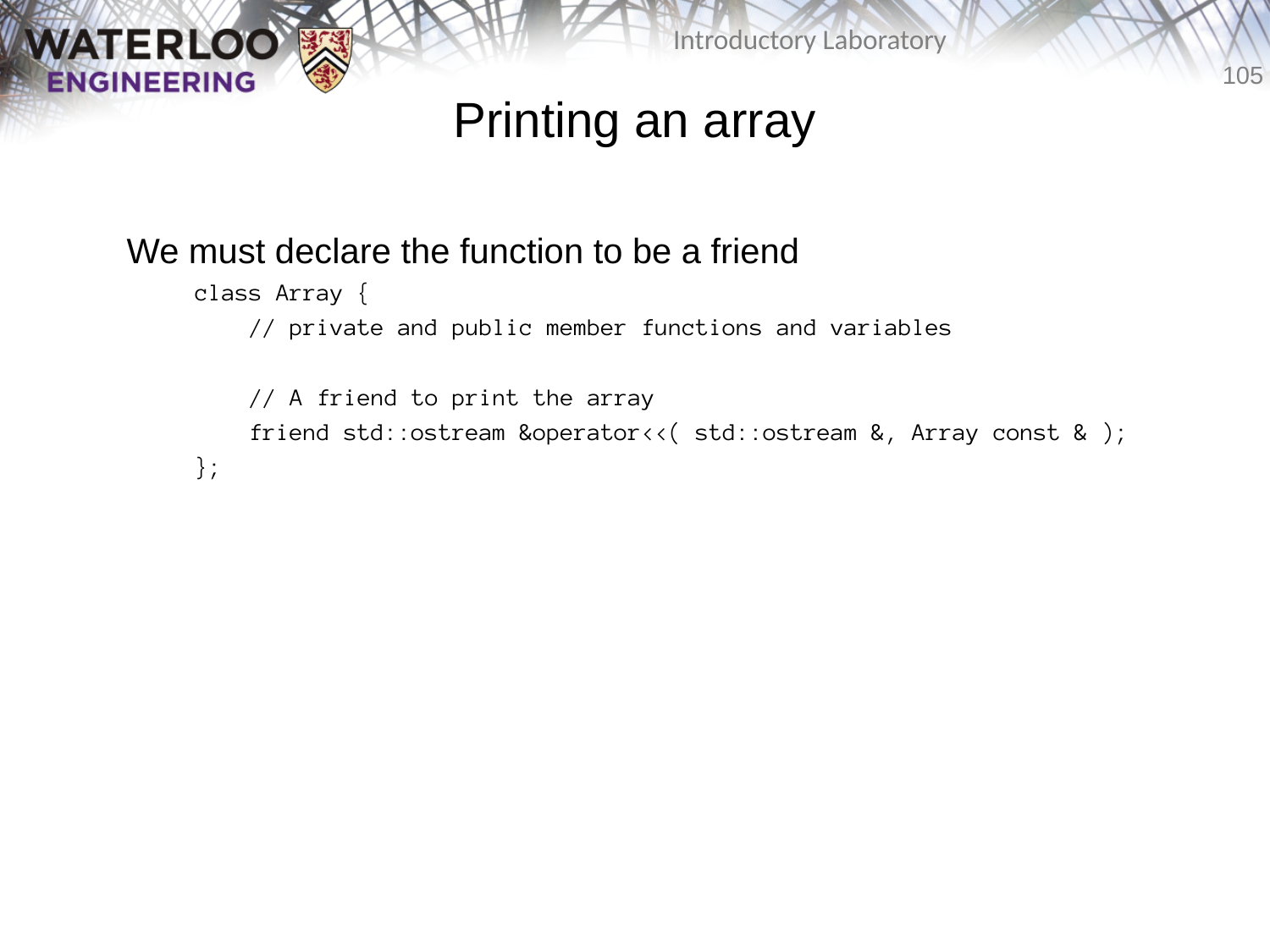

# Printing an array
	We must declare the function to be a friend
class Array {
    // private and public member functions and variables

    // A friend to print the array
    friend std::ostream &operator<<( std::ostream &, Array const & );
};